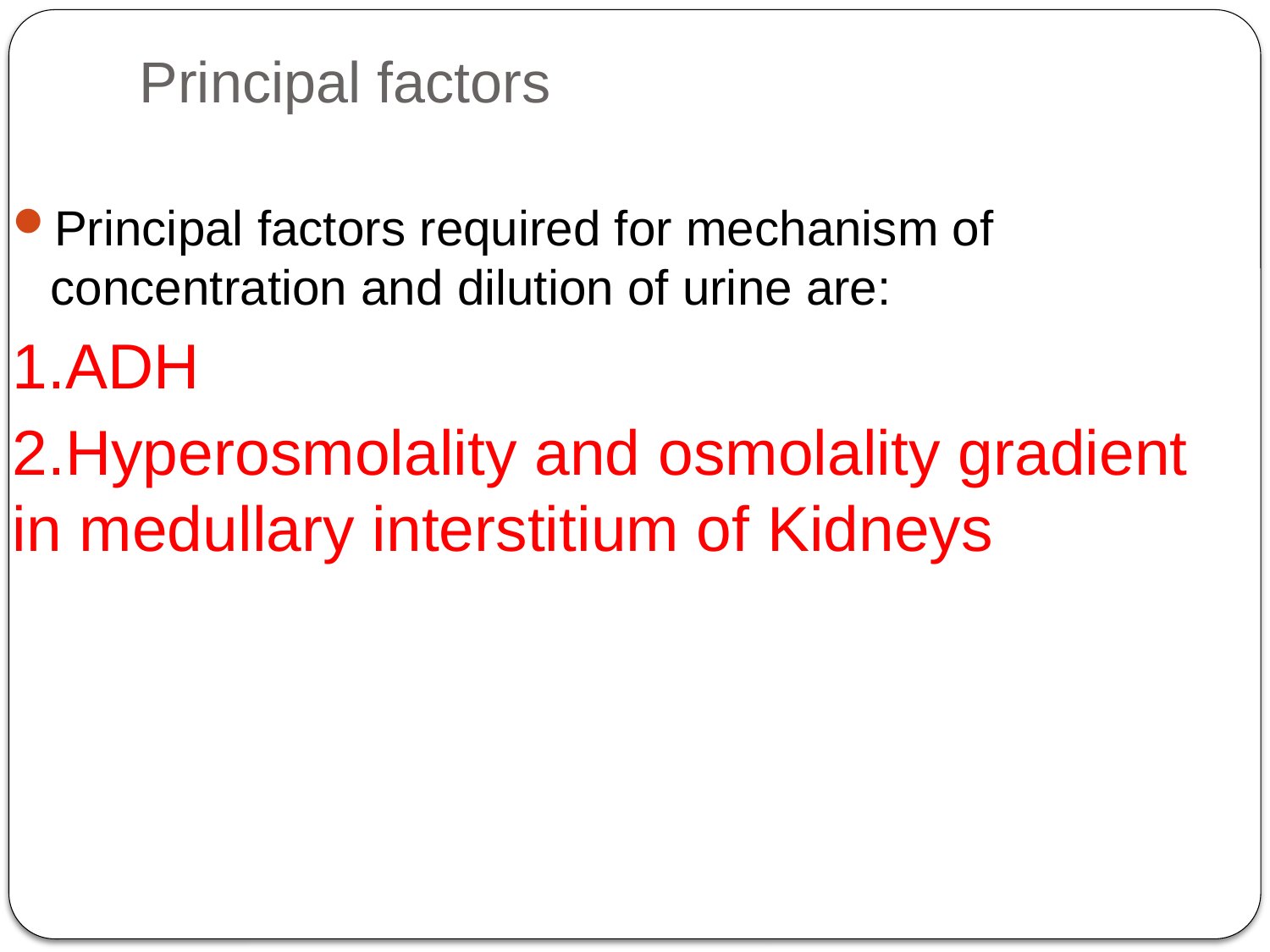

# Principal factors
Principal factors required for mechanism of concentration and dilution of urine are:
1.ADH
2.Hyperosmolality and osmolality gradient in medullary interstitium of Kidneys